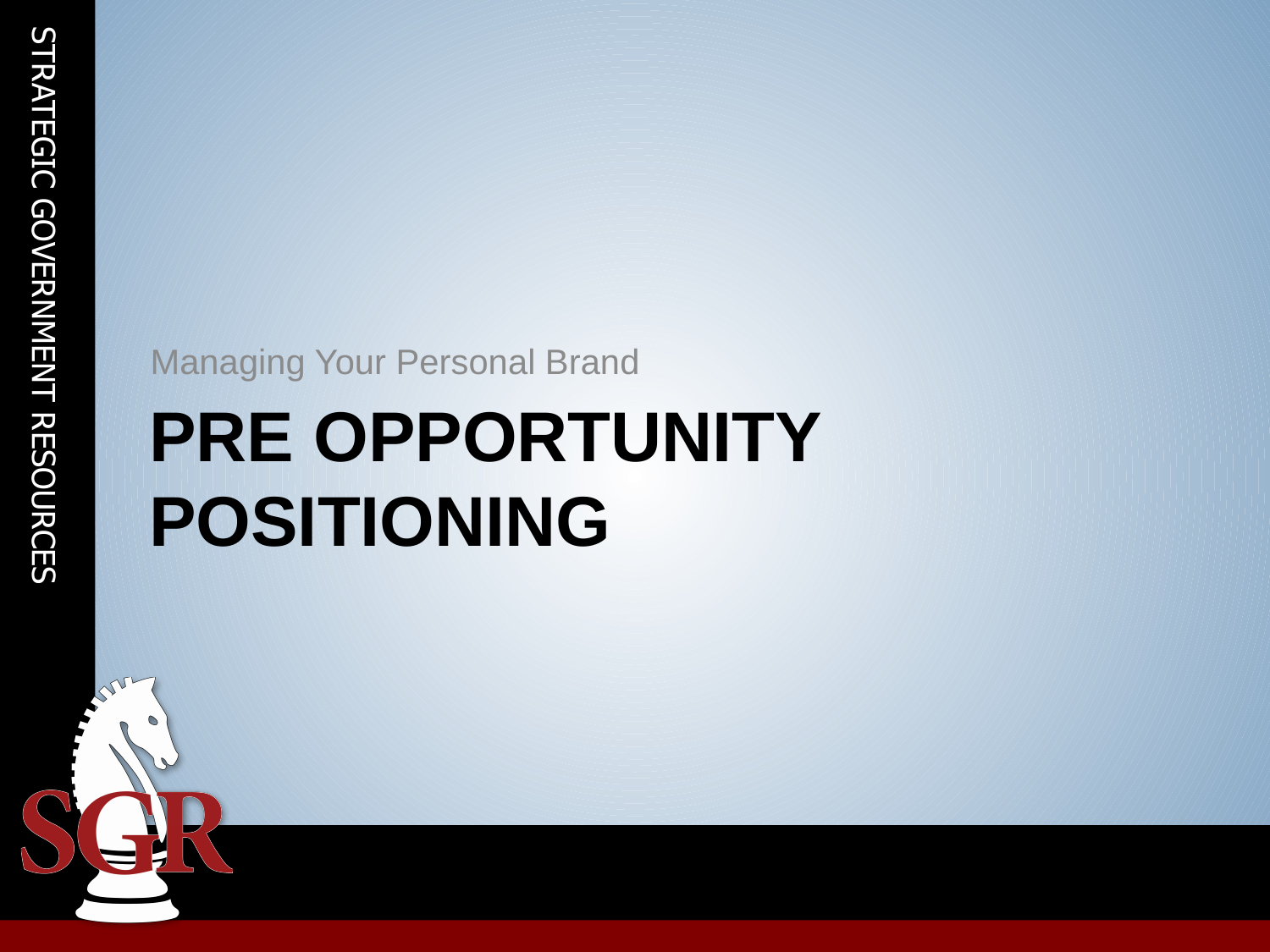

Managing Your Personal Brand
# Pre Opportunity Positioning